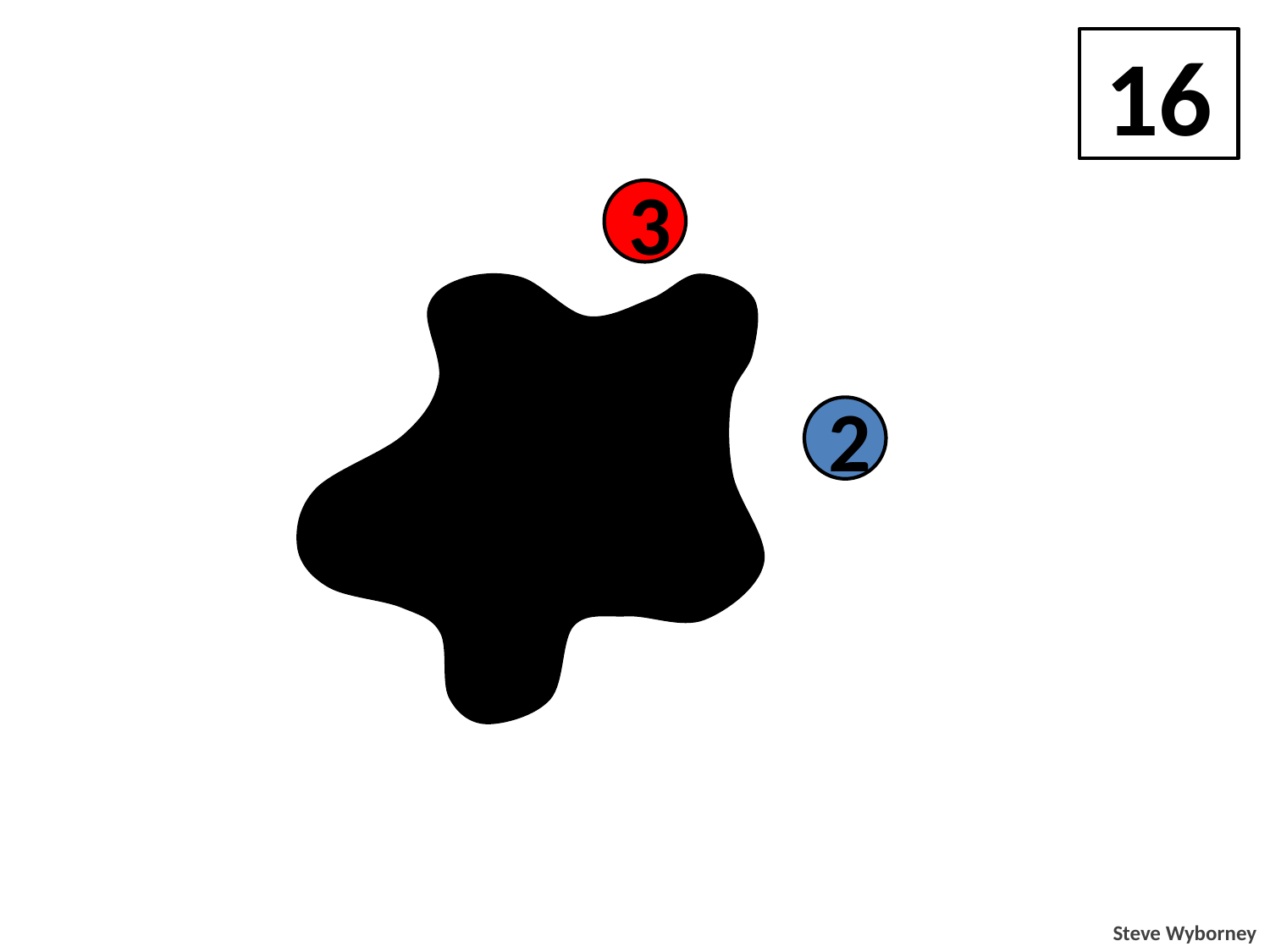

16
3

2
2
3
2
2
2
Steve Wyborney